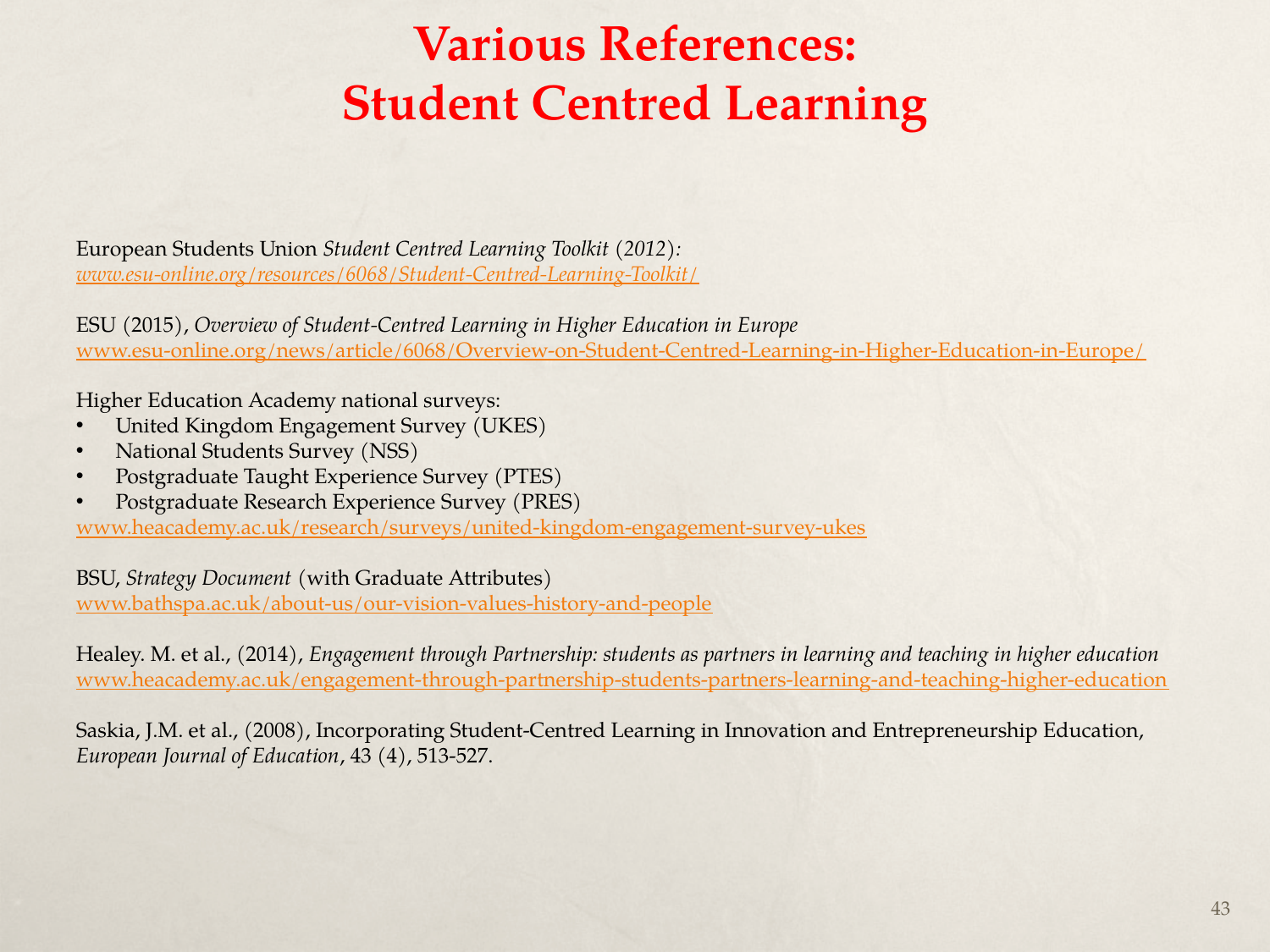

# Various References: Student Centred Learning
European Students Union Student Centred Learning Toolkit (2012):
www.esu-online.org/resources/6068/Student-Centred-Learning-Toolkit/

ESU (2015), Overview of Student-Centred Learning in Higher Education in Europe
www.esu-online.org/news/article/6068/Overview-on-Student-Centred-Learning-in-Higher-Education-in-Europe/

Higher Education Academy national surveys:
United Kingdom Engagement Survey (UKES)
National Students Survey (NSS)
Postgraduate Taught Experience Survey (PTES)
Postgraduate Research Experience Survey (PRES)
www.heacademy.ac.uk/research/surveys/united-kingdom-engagement-survey-ukes

BSU, Strategy Document (with Graduate Attributes)
www.bathspa.ac.uk/about-us/our-vision-values-history-and-people

Healey. M. et al., (2014), Engagement through Partnership: students as partners in learning and teaching in higher education
www.heacademy.ac.uk/engagement-through-partnership-students-partners-learning-and-teaching-higher-education

Saskia, J.M. et al., (2008), Incorporating Student-Centred Learning in Innovation and Entrepreneurship Education, European Journal of Education, 43 (4), 513-527.

43